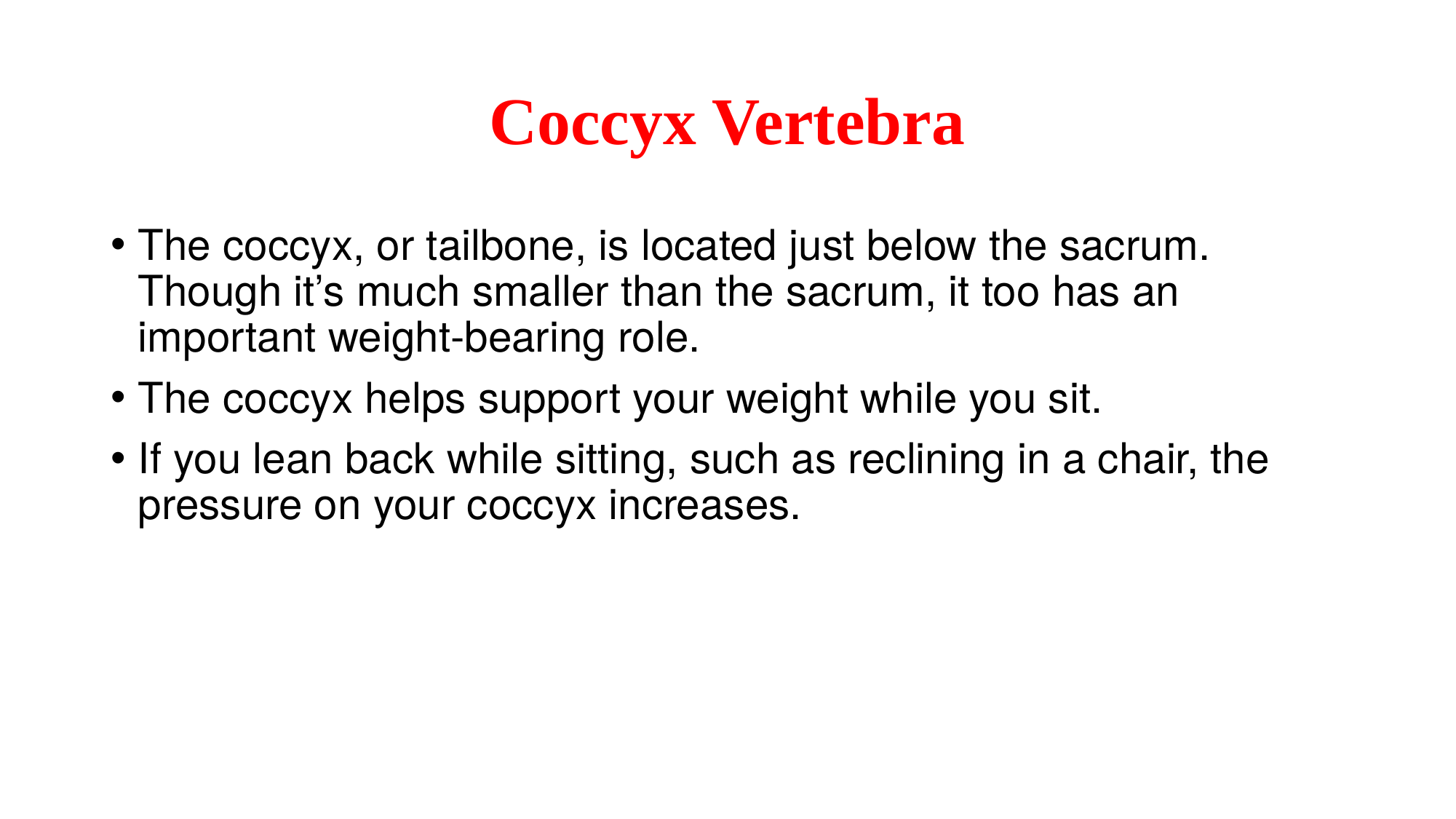

# Coccyx Vertebra
The coccyx, or tailbone, is located just below the sacrum. Though it’s much smaller than the sacrum, it too has an important weight-bearing role.
The coccyx helps support your weight while you sit.
If you lean back while sitting, such as reclining in a chair, the pressure on your coccyx increases.